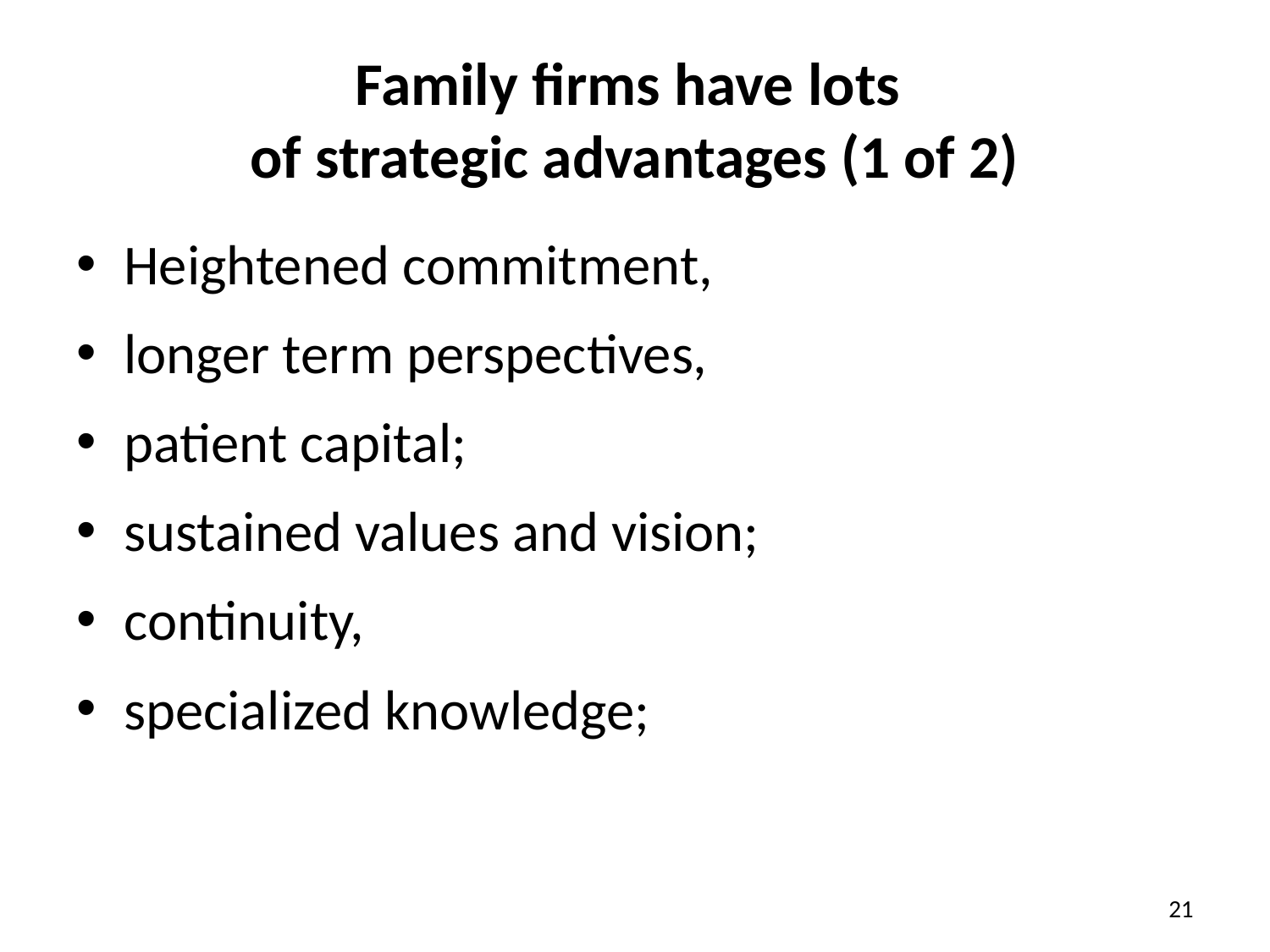

# Family firms have lots of strategic advantages (1 of 2)
Heightened commitment,
longer term perspectives,
patient capital;
sustained values and vision;
continuity,
specialized knowledge;

21